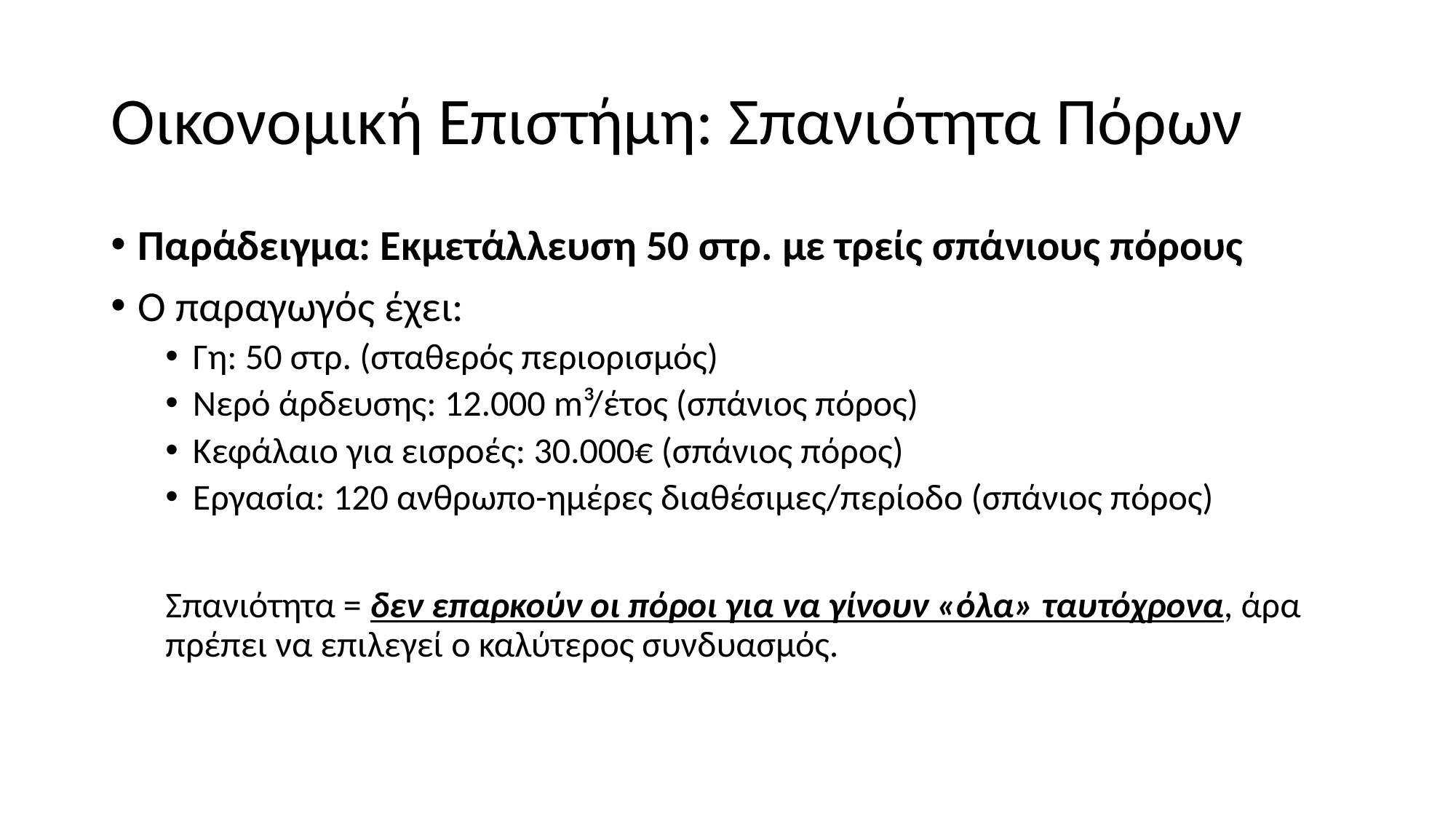

# Οικονομική Επιστήμη: Σπανιότητα Πόρων
Παράδειγμα: Εκμετάλλευση 50 στρ. με τρείς σπάνιους πόρους
Ο παραγωγός έχει:
Γη: 50 στρ. (σταθερός περιορισμός)
Νερό άρδευσης: 12.000 m³/έτος (σπάνιος πόρος)
Κεφάλαιο για εισροές: 30.000€ (σπάνιος πόρος)
Εργασία: 120 ανθρωπο-ημέρες διαθέσιμες/περίοδο (σπάνιος πόρος)

Σπανιότητα = δεν επαρκούν οι πόροι για να γίνουν «όλα» ταυτόχρονα, άρα πρέπει να επιλεγεί ο καλύτερος συνδυασμός.